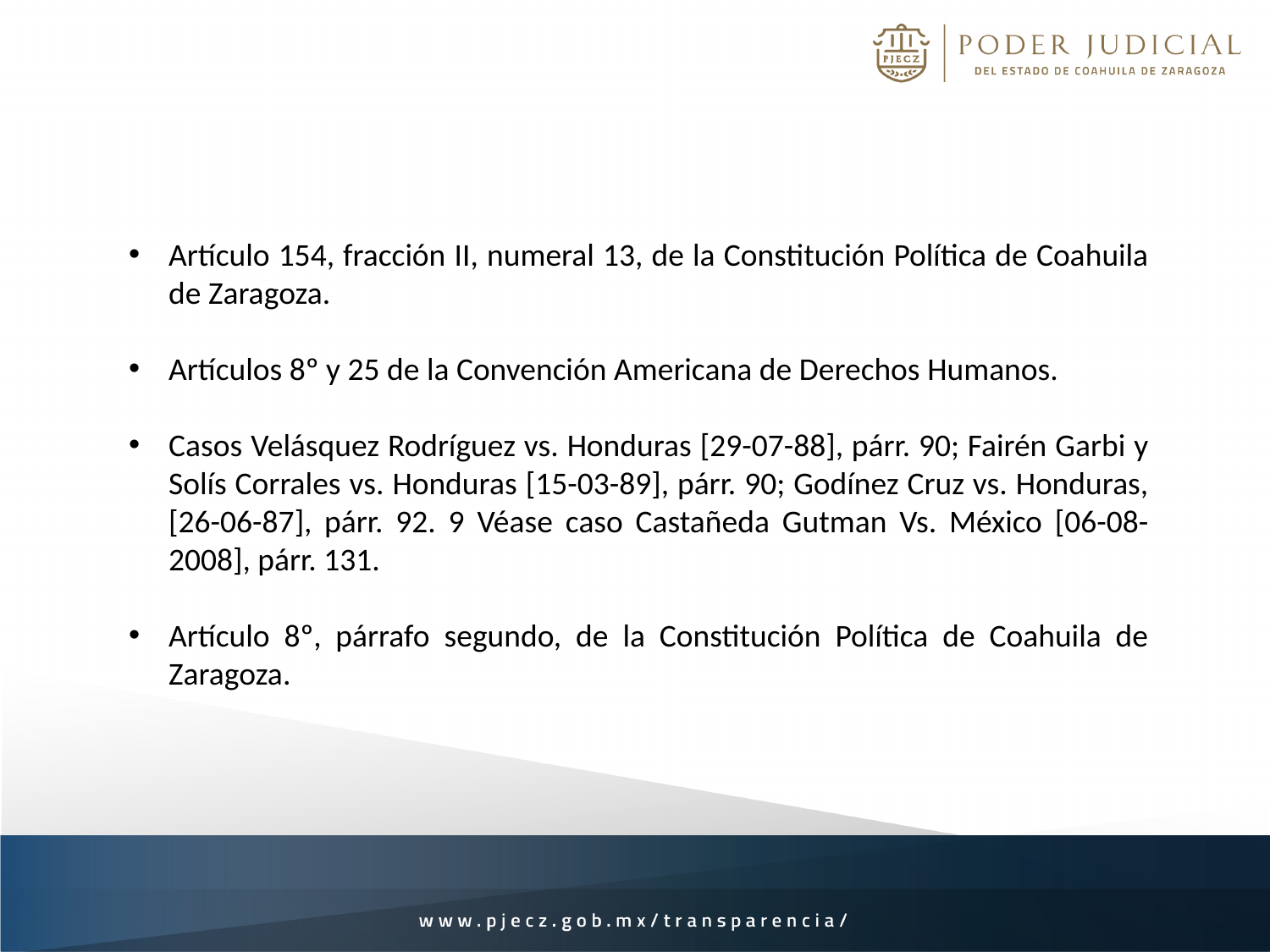

Artículo 154, fracción II, numeral 13, de la Constitución Política de Coahuila de Zaragoza.

Artículos 8º y 25 de la Convención Americana de Derechos Humanos.

Casos Velásquez Rodríguez vs. Honduras [29-07-88], párr. 90; Fairén Garbi y Solís Corrales vs. Honduras [15-03-89], párr. 90; Godínez Cruz vs. Honduras, [26-06-87], párr. 92. 9 Véase caso Castañeda Gutman Vs. México [06-08-2008], párr. 131.

Artículo 8º, párrafo segundo, de la Constitución Política de Coahuila de Zaragoza.